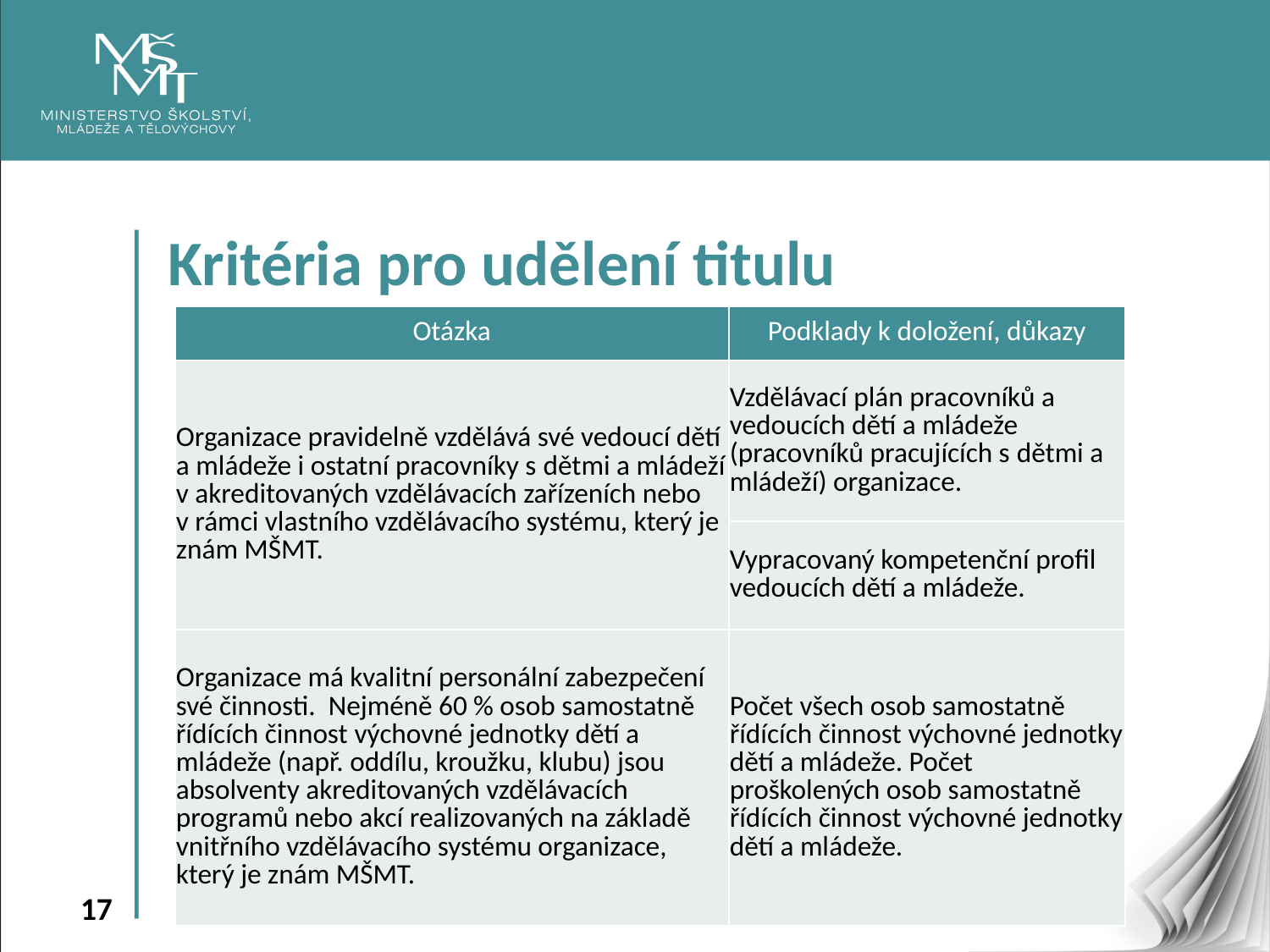

Kritéria pro udělení titulu

| Otázka | Podklady k doložení, důkazy |
| --- | --- |
| Organizace pravidelně vzdělává své vedoucí dětí a mládeže i ostatní pracovníky s dětmi a mládeží v akreditovaných vzdělávacích zařízeních nebo v rámci vlastního vzdělávacího systému, který je znám MŠMT. | Vzdělávací plán pracovníků a vedoucích dětí a mládeže (pracovníků pracujících s dětmi a mládeží) organizace. |
|  | Vypracovaný kompetenční profil vedoucích dětí a mládeže. |
| Organizace má kvalitní personální zabezpečení své činnosti. Nejméně 60 % osob samostatně řídících činnost výchovné jednotky dětí a mládeže (např. oddílu, kroužku, klubu) jsou absolventy akreditovaných vzdělávacích programů nebo akcí realizovaných na základě vnitřního vzdělávacího systému organizace, který je znám MŠMT. | Počet všech osob samostatně řídících činnost výchovné jednotky dětí a mládeže. Počet proškolených osob samostatně řídících činnost výchovné jednotky dětí a mládeže. |